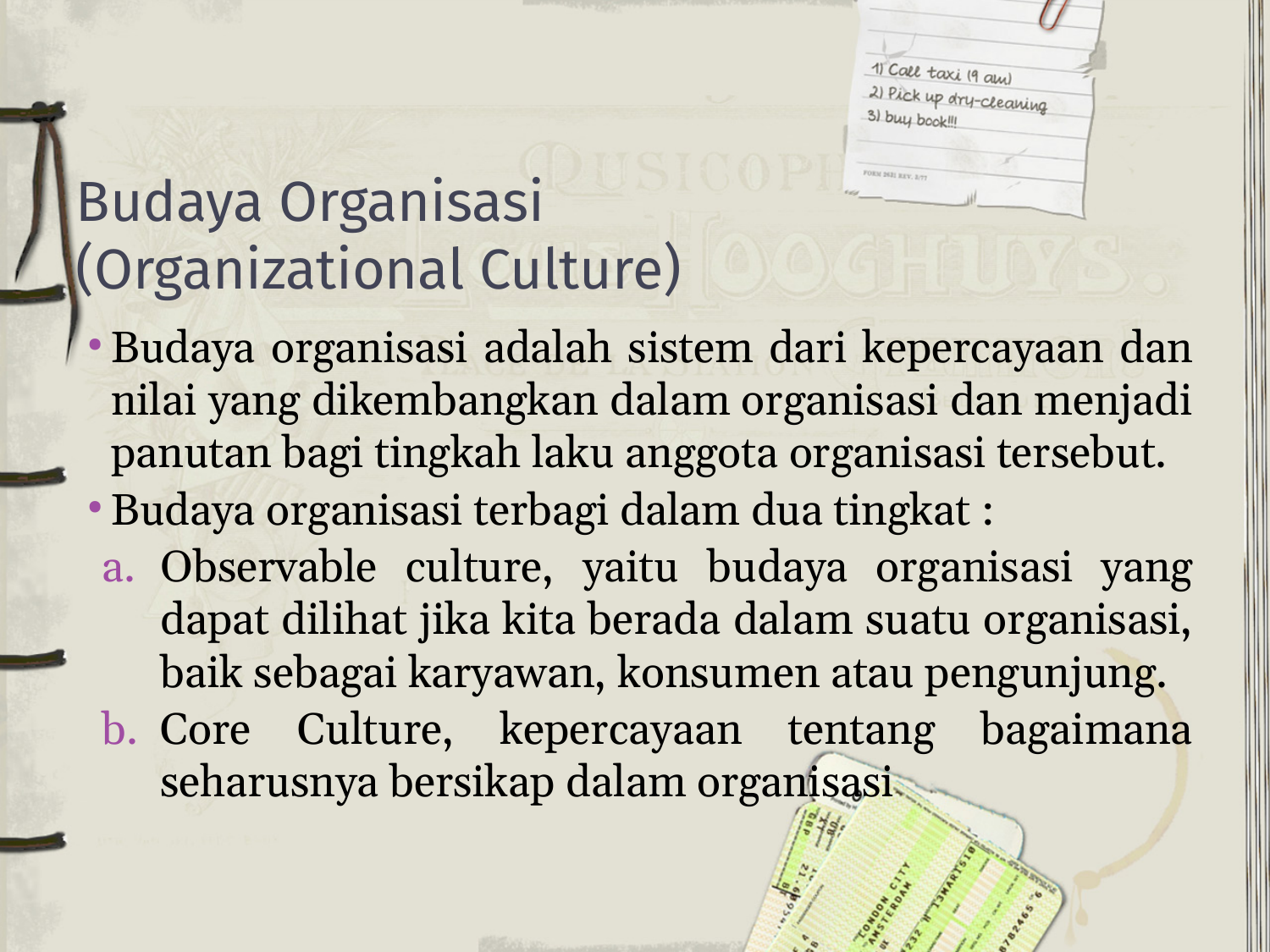

# Budaya Organisasi (Organizational Culture)
Budaya organisasi adalah sistem dari kepercayaan dan nilai yang dikembangkan dalam organisasi dan menjadi panutan bagi tingkah laku anggota organisasi tersebut.
Budaya organisasi terbagi dalam dua tingkat :
Observable culture, yaitu budaya organisasi yang dapat dilihat jika kita berada dalam suatu organisasi, baik sebagai karyawan, konsumen atau pengunjung.
Core Culture, kepercayaan tentang bagaimana seharusnya bersikap dalam organisasi